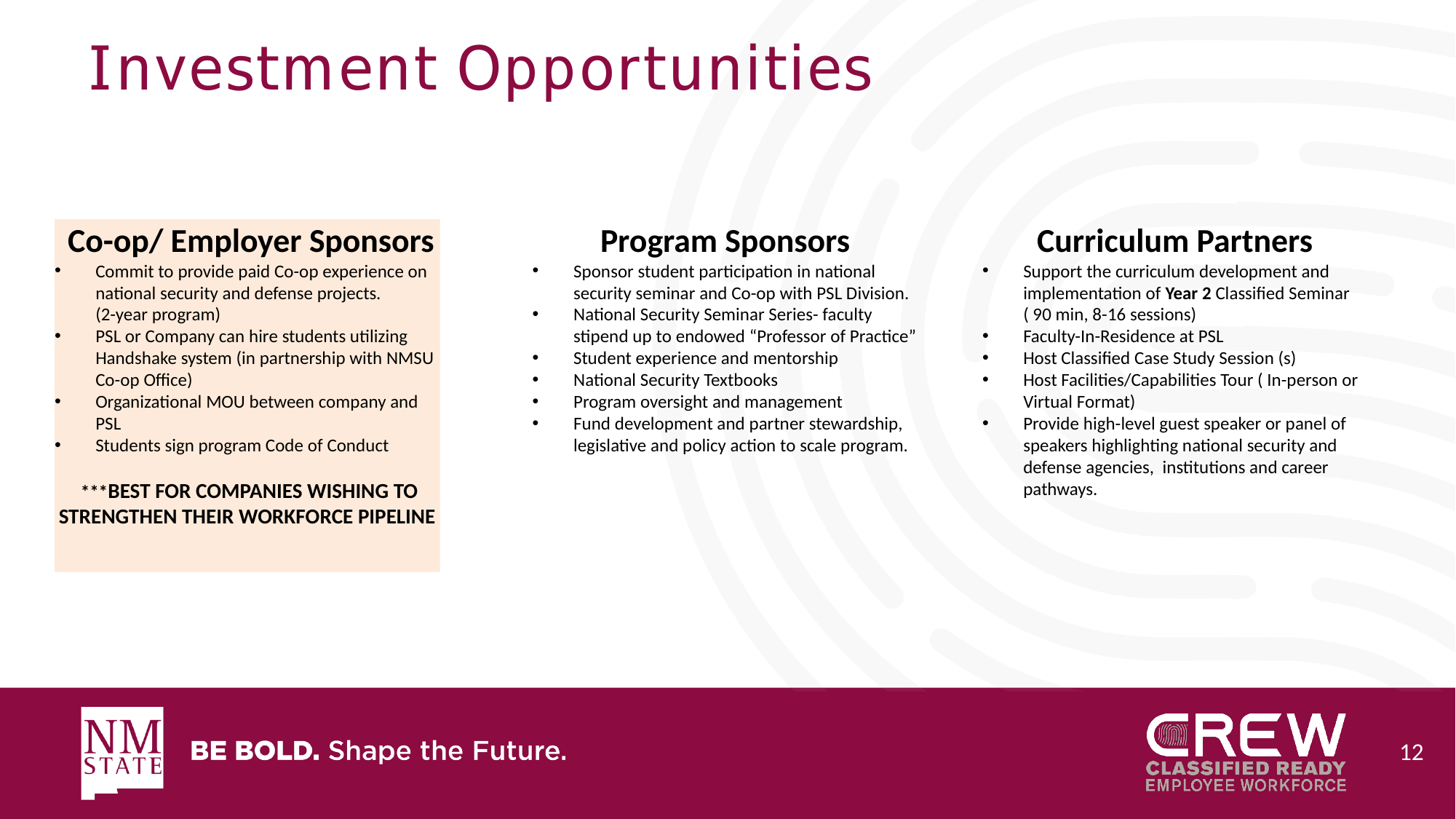

# Investment Opportunities
 Co-op/ Employer Sponsors
Commit to provide paid Co-op experience on national security and defense projects.          (2-year program)
PSL or Company can hire students utilizing Handshake system (in partnership with NMSU Co-op Office)
Organizational MOU between company and PSL
Students sign program Code of Conduct

 ***BEST FOR COMPANIES WISHING TO STRENGTHEN THEIR WORKFORCE PIPELINE

Program Sponsors
Sponsor student participation in national security seminar and Co-op with PSL Division.
National Security Seminar Series- faculty stipend up to endowed “Professor of Practice”
Student experience and mentorship
National Security Textbooks
Program oversight and management
Fund development and partner stewardship, legislative and policy action to scale program.

Curriculum Partners
Support the curriculum development and implementation of Year 2 Classified Seminar   ( 90 min, 8-16 sessions)
Faculty-In-Residence at PSL
Host Classified Case Study Session (s)
Host Facilities/Capabilities Tour ( In-person or Virtual Format)
Provide high-level guest speaker or panel of speakers highlighting national security and defense agencies,  institutions and career pathways.

12